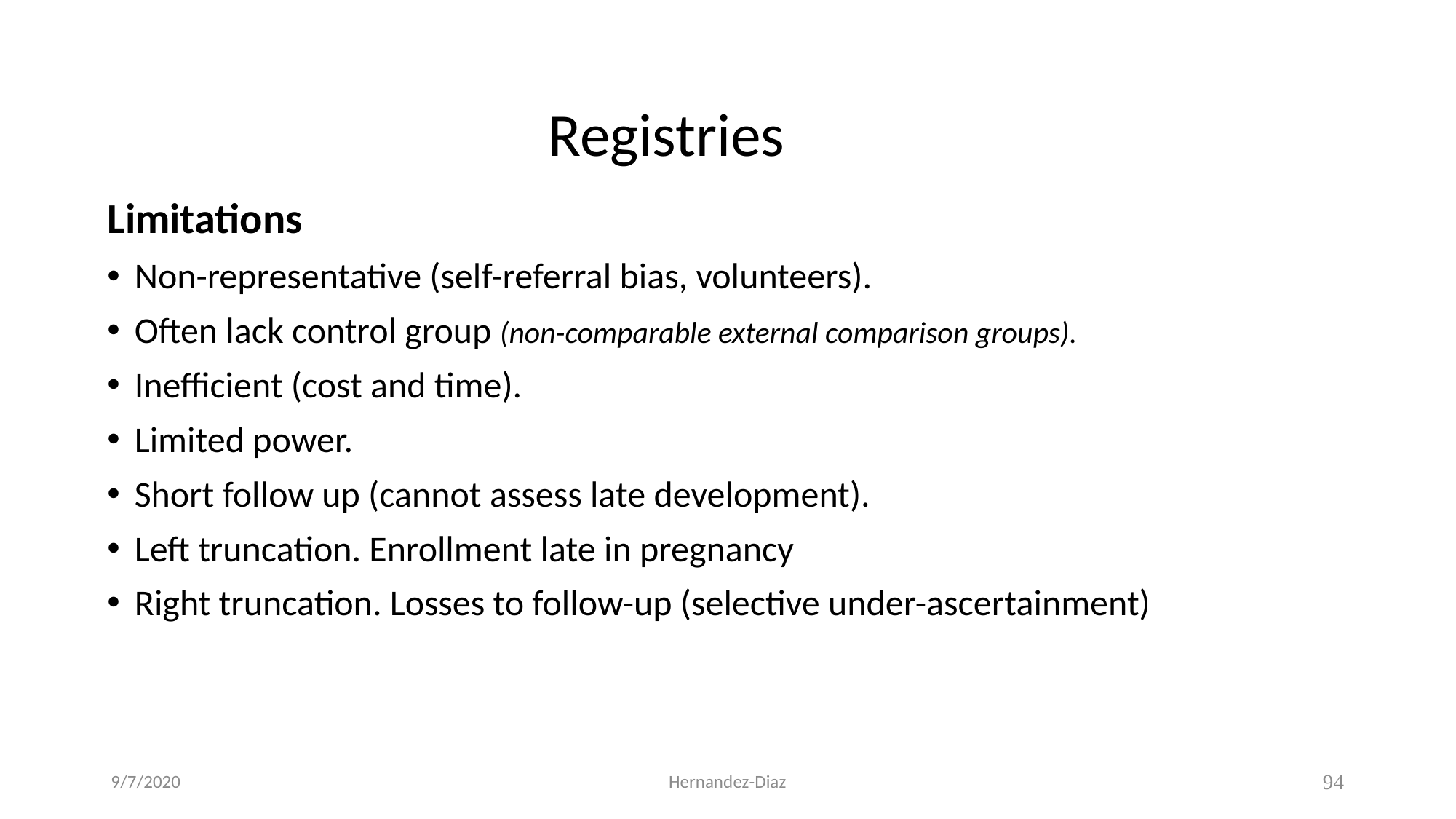

Registries
Limitations
Non-representative (self-referral bias, volunteers).
Often lack control group (non-comparable external comparison groups).
Inefficient (cost and time).
Limited power.
Short follow up (cannot assess late development).
Left truncation. Enrollment late in pregnancy
Right truncation. Losses to follow-up (selective under-ascertainment)

9/7/2020
Hernandez-Diaz
94